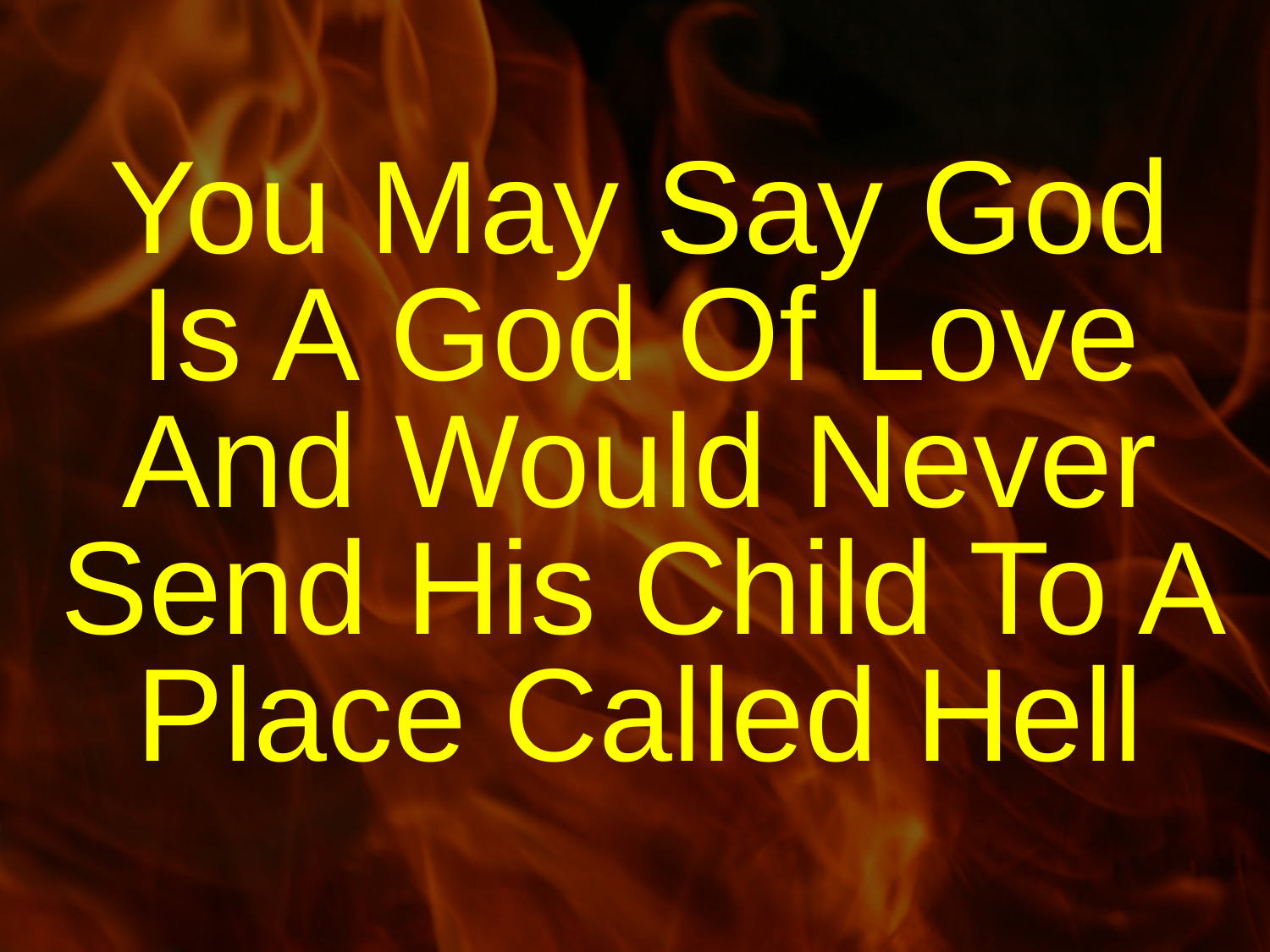

You May Say God Is A God Of Love And Would Never Send His Child To A Place Called Hell